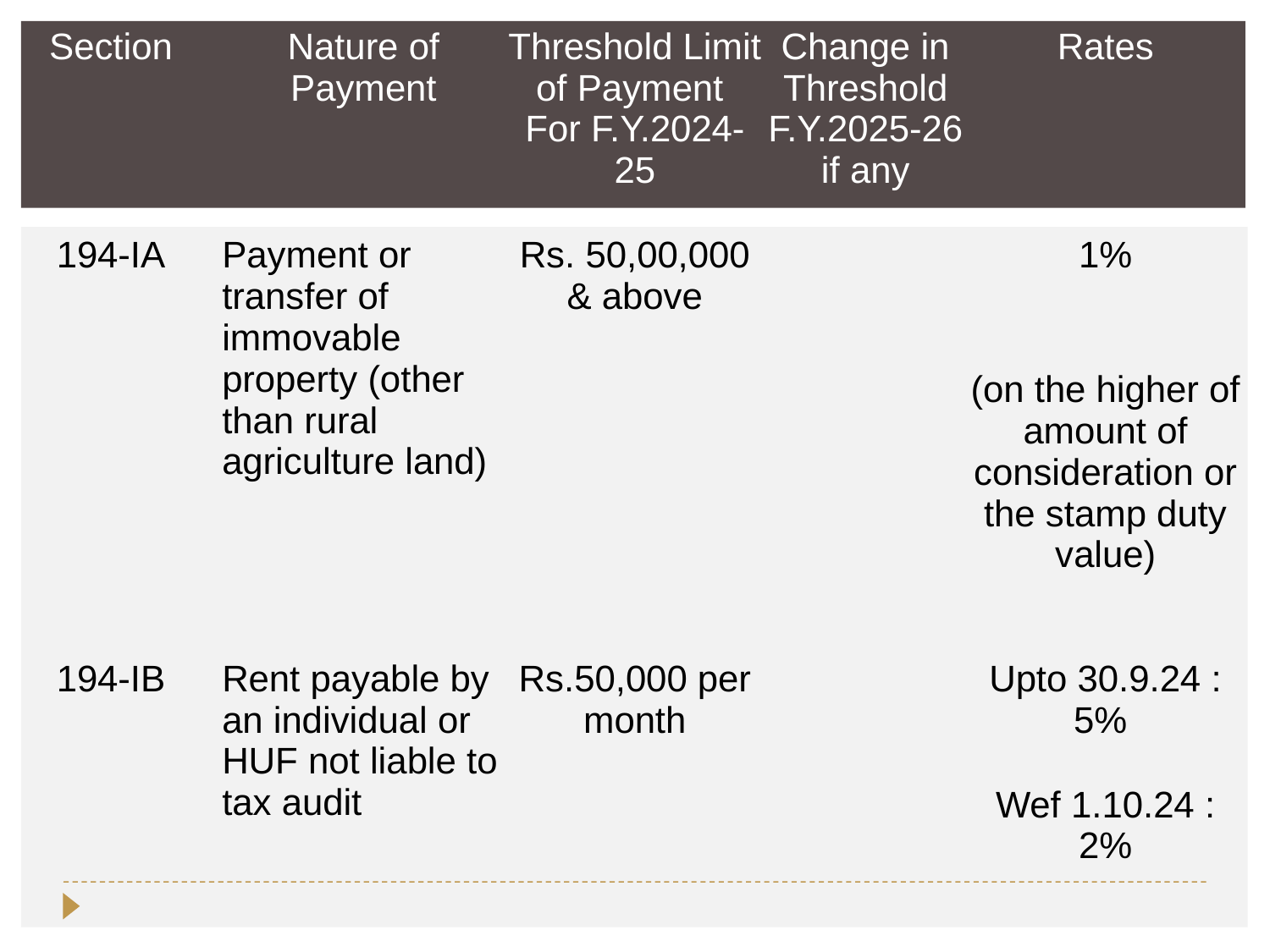

| Section | Nature of Payment | Threshold Limit of Payment For F.Y.2024-25 | Change in Threshold F.Y.2025-26 if any | Rates |
| --- | --- | --- | --- | --- |
| 194-IA | Payment or transfer of immovable property (other than rural agriculture land) | Rs. 50,00,000 & above |  | 1% |
|  |  |  |  | (on the higher of amount of consideration or the stamp duty value) |
| 194-IB | Rent payable by an individual or HUF not liable to tax audit | Rs.50,000 per month |  | Upto 30.9.24 : 5% |
|  |  |  |  | Wef 1.10.24 : 2% |